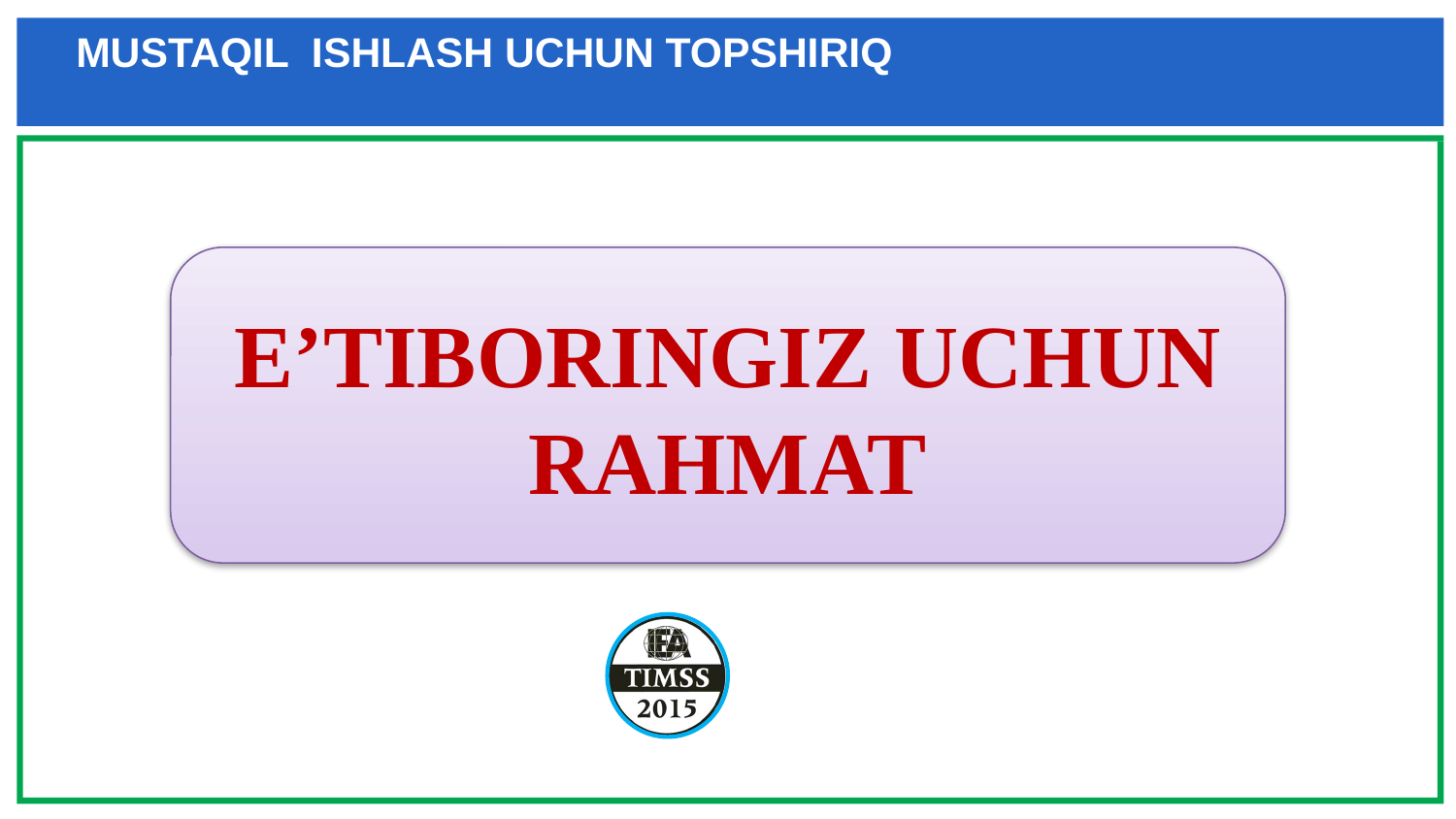

E’TIBORINGIZ UCHUN RAHMAT
# MUSTAQIL  ISHLASH UCHUN TOPSHIRIQ